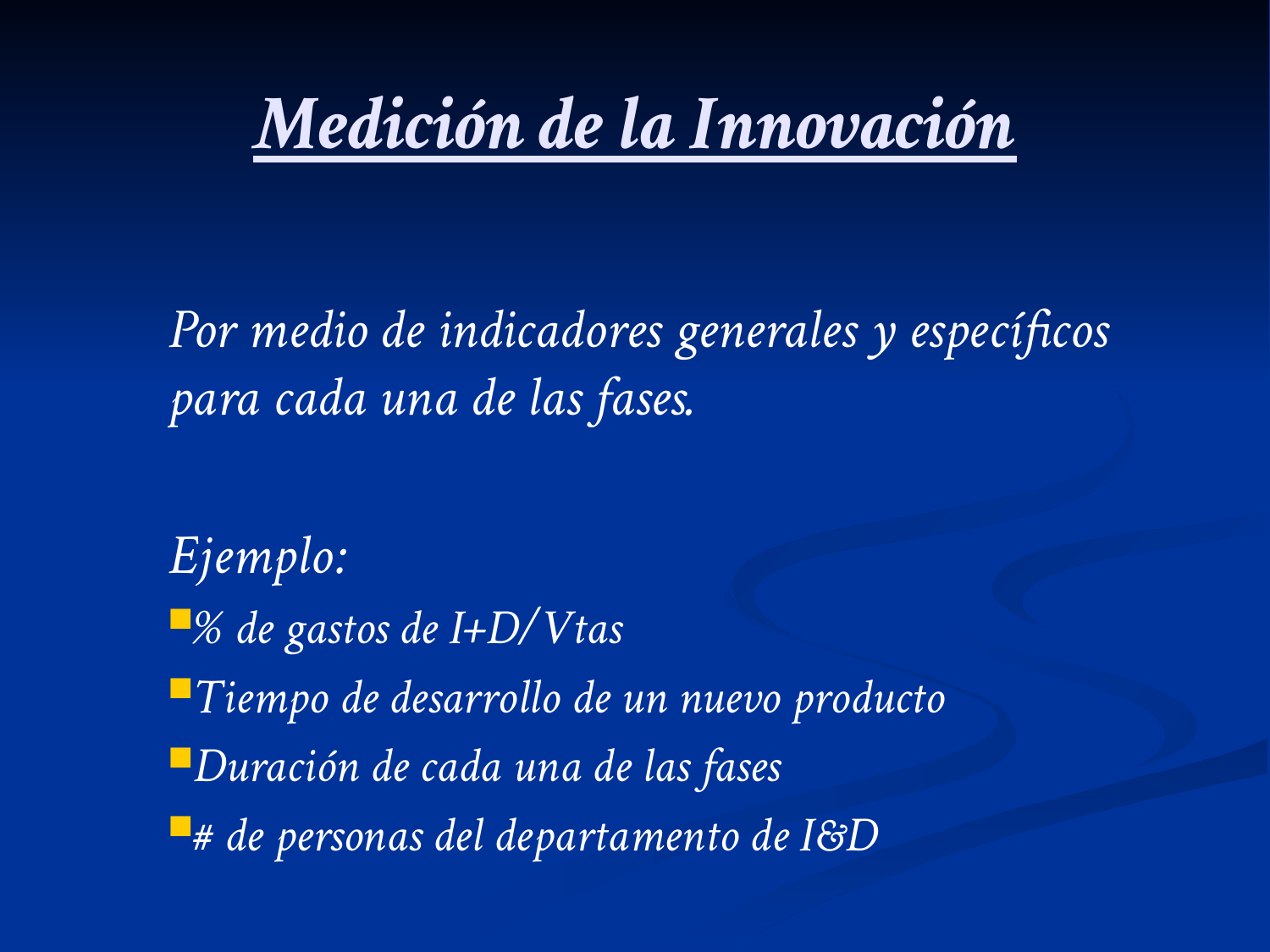

# Medición de la Innovación
Por medio de indicadores generales y específicos para cada una de las fases.

Ejemplo:
% de gastos de I+D/Vtas
Tiempo de desarrollo de un nuevo producto
Duración de cada una de las fases
# de personas del departamento de I&D